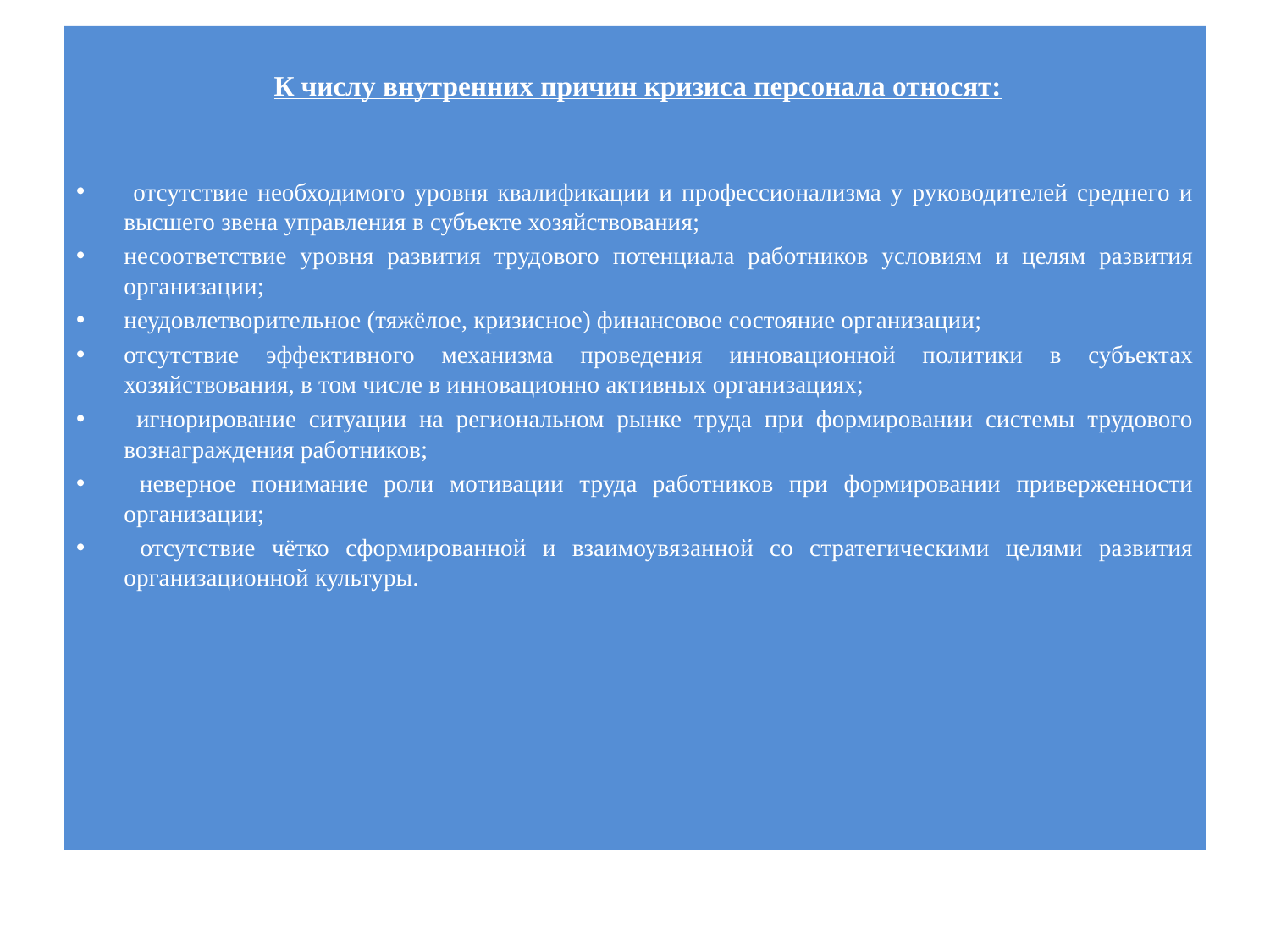

К числу внутренних причин кризиса персонала относят:

 отсутствие необходимого уровня квалификации и профессионализма у руководителей среднего и высшего звена управления в субъекте хозяйствования;
несоответствие уровня развития трудового потенциала работников условиям и целям развития организации;
неудовлетворительное (тяжёлое, кризисное) финансовое состояние организации;
отсутствие эффективного механизма проведения инновационной политики в субъектах хозяйствования, в том числе в инновационно активных организациях;
 игнорирование ситуации на региональном рынке труда при формировании системы трудового вознаграждения работников;
 неверное понимание роли мотивации труда работников при формировании приверженности организации;
 отсутствие чётко сформированной и взаимоувязанной со стратегическими целями развития организационной культуры.